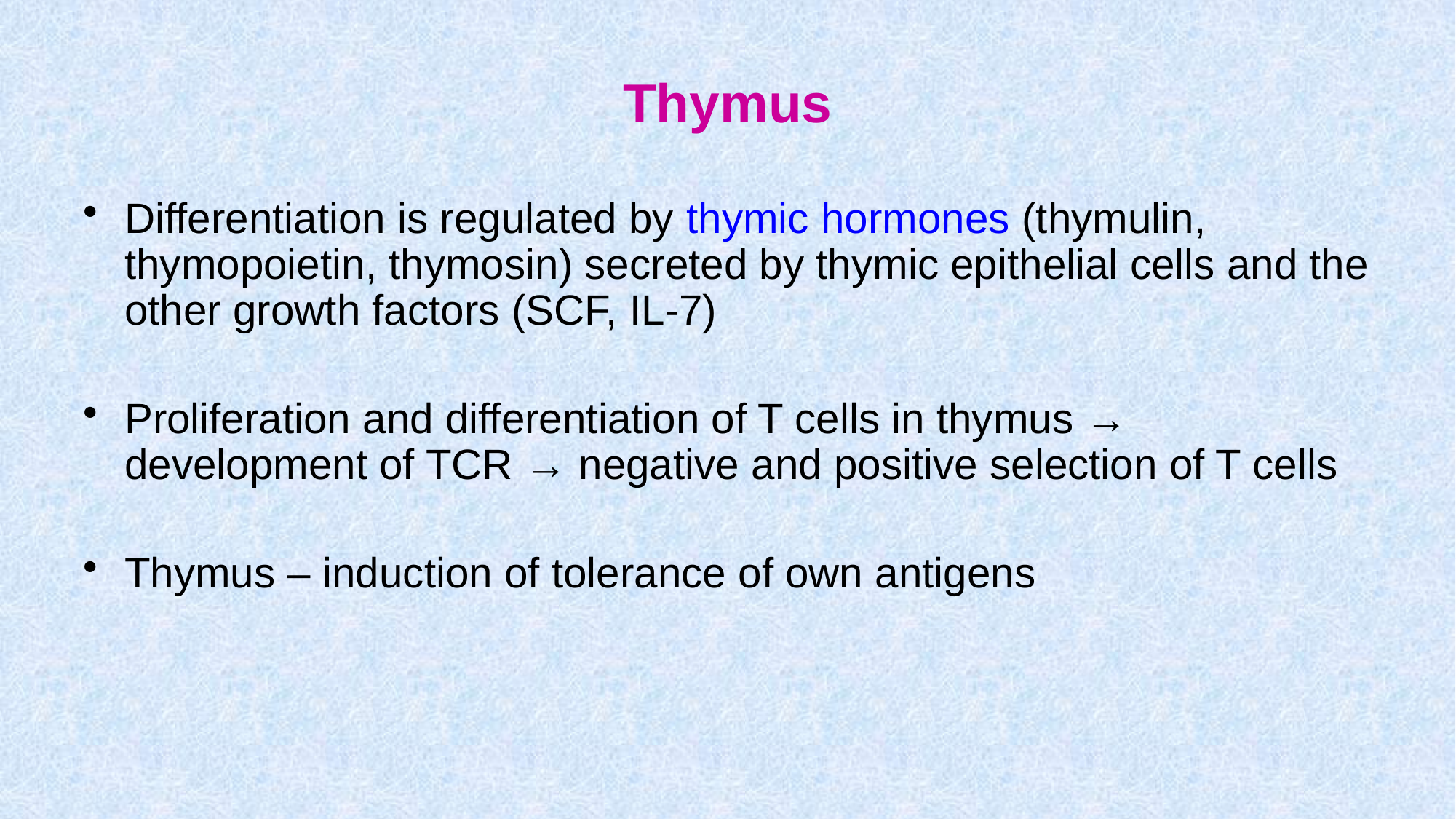

# Thymus
Differentiation is regulated by thymic hormones (thymulin, thymopoietin, thymosin) secreted by thymic epithelial cells and the other growth factors (SCF, IL-7)

Proliferation and differentiation of T cells in thymus → development of TCR → negative and positive selection of T cells

Thymus – induction of tolerance of own antigens